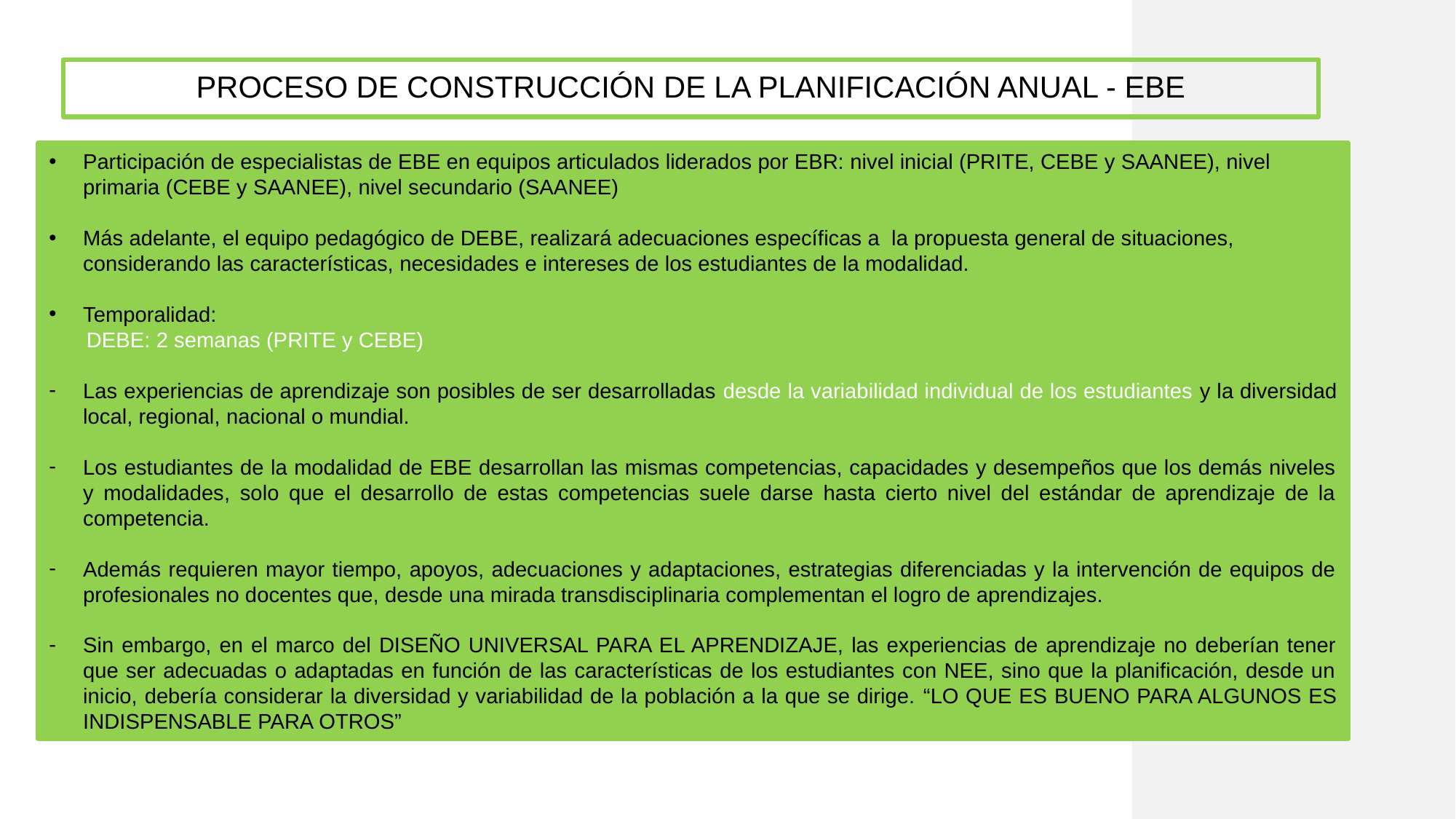

#
PROCESO DE CONSTRUCCIÓN DE LA PLANIFICACIÓN ANUAL - EBE
Participación de especialistas de EBE en equipos articulados liderados por EBR: nivel inicial (PRITE, CEBE y SAANEE), nivel primaria (CEBE y SAANEE), nivel secundario (SAANEE)

Más adelante, el equipo pedagógico de DEBE, realizará adecuaciones específicas a  la propuesta general de situaciones, considerando las características, necesidades e intereses de los estudiantes de la modalidad.

Temporalidad:
 DEBE: 2 semanas (PRITE y CEBE)

Las experiencias de aprendizaje son posibles de ser desarrolladas desde la variabilidad individual de los estudiantes y la diversidad local, regional, nacional o mundial.

Los estudiantes de la modalidad de EBE desarrollan las mismas competencias, capacidades y desempeños que los demás niveles y modalidades, solo que el desarrollo de estas competencias suele darse hasta cierto nivel del estándar de aprendizaje de la competencia.

Además requieren mayor tiempo, apoyos, adecuaciones y adaptaciones, estrategias diferenciadas y la intervención de equipos de profesionales no docentes que, desde una mirada transdisciplinaria complementan el logro de aprendizajes.

Sin embargo, en el marco del DISEÑO UNIVERSAL PARA EL APRENDIZAJE, las experiencias de aprendizaje no deberían tener que ser adecuadas o adaptadas en función de las características de los estudiantes con NEE, sino que la planificación, desde un inicio, debería considerar la diversidad y variabilidad de la población a la que se dirige. “LO QUE ES BUENO PARA ALGUNOS ES INDISPENSABLE PARA OTROS”